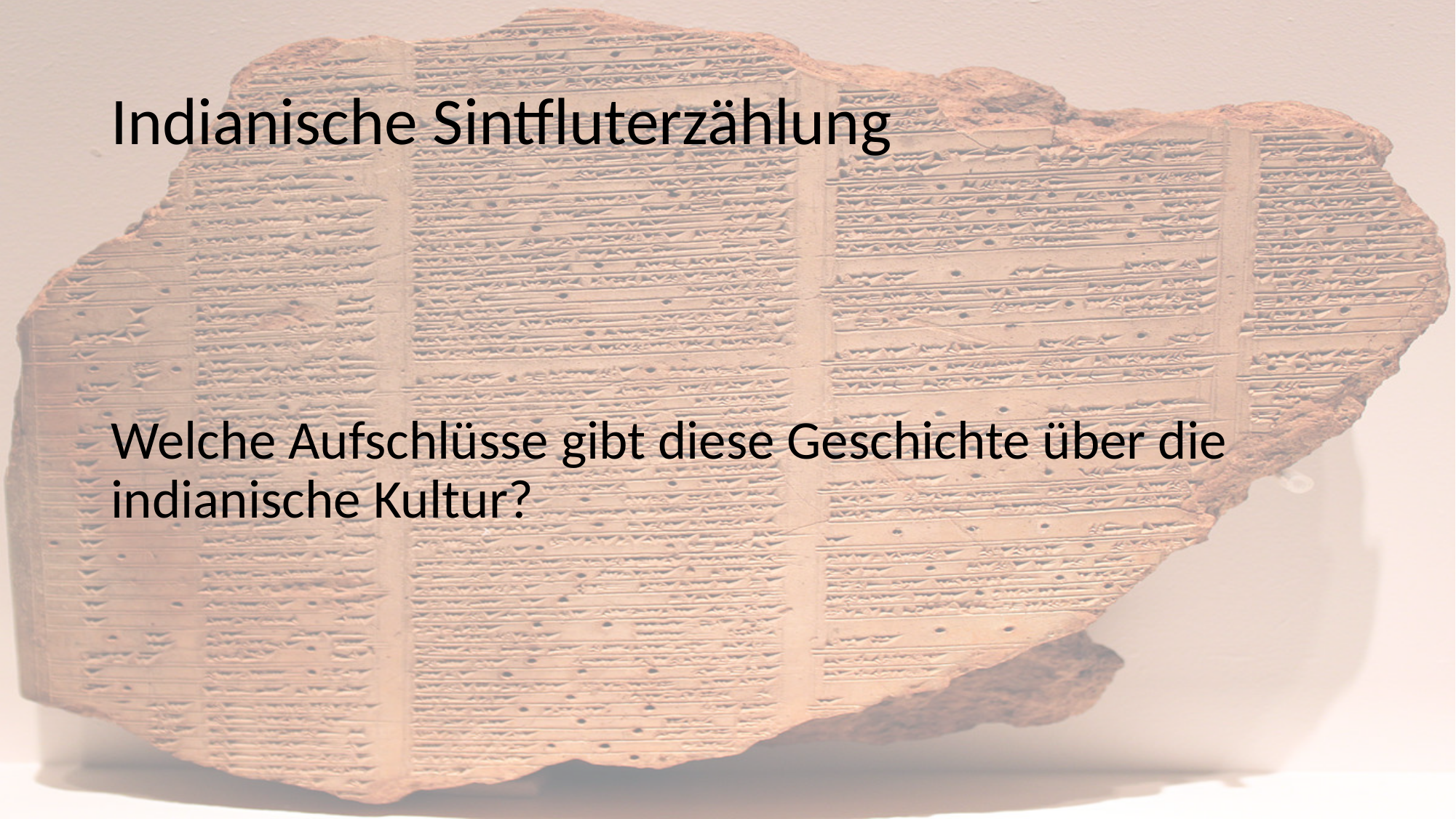

# Indianische Sintfluterzählung

Welche Aufschlüsse gibt diese Geschichte über die indianische Kultur?